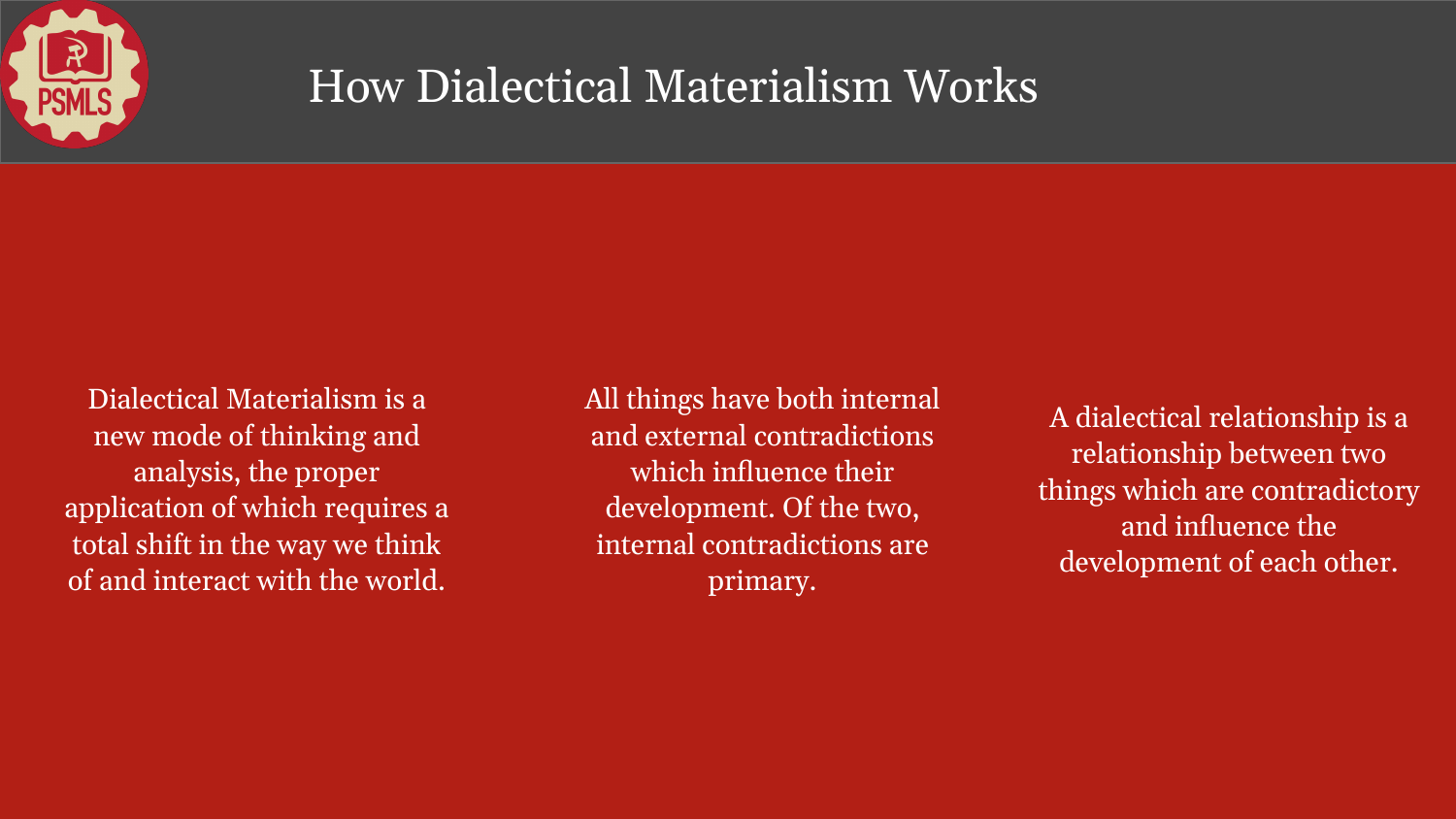

How Dialectical Materialism Works
# Dialectical Materialism is a new mode of thinking and analysis, the proper application of which requires a total shift in the way we think of and interact with the world.
All things have both internal and external contradictions which influence their development. Of the two, internal contradictions are primary.
A dialectical relationship is a relationship between two things which are contradictory and influence the development of each other.